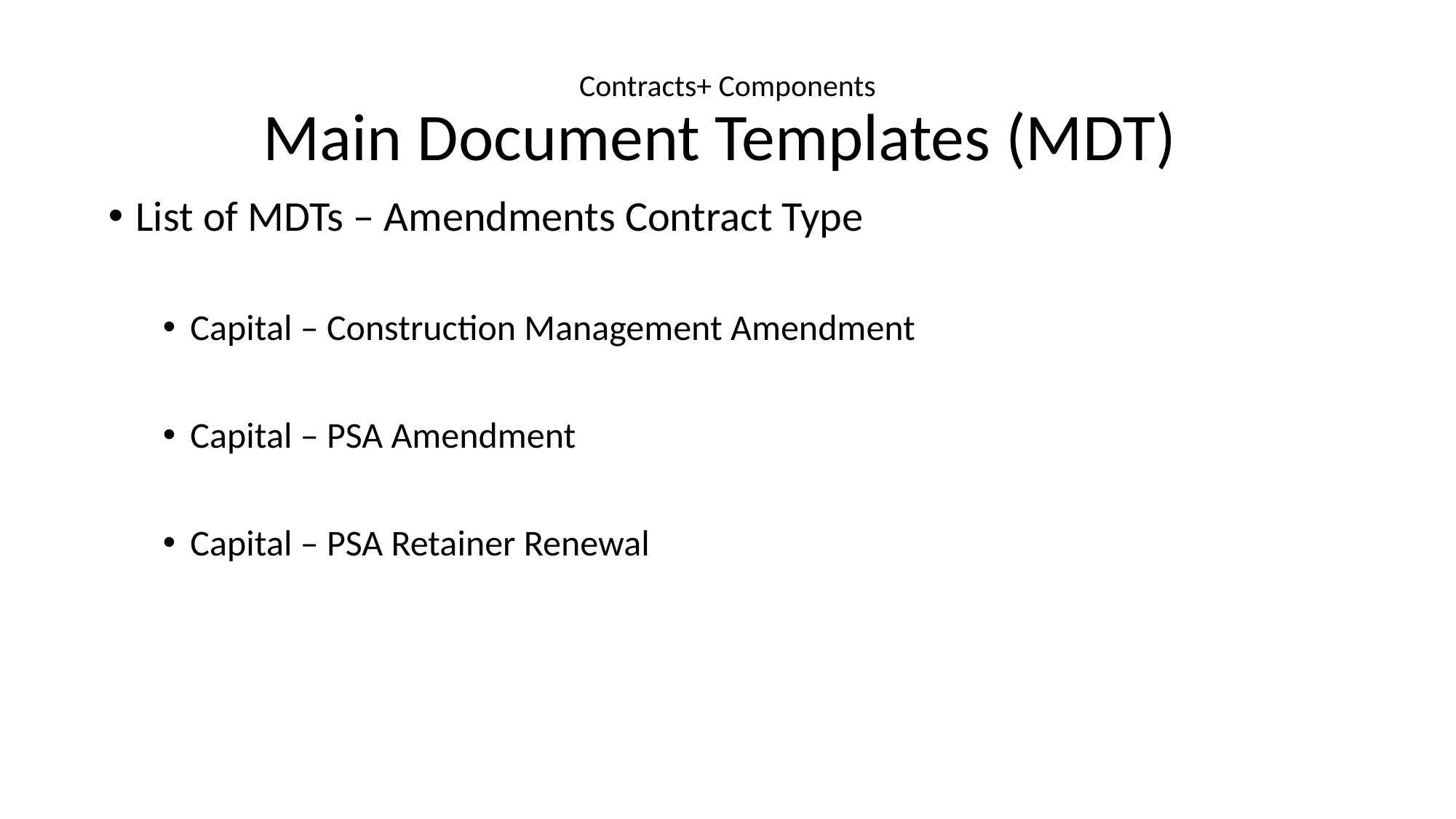

# Contracts+ Components Main Document Templates (MDT)
List of MDTs – Amendments Contract Type

Capital – Construction Management Amendment

Capital – PSA Amendment

Capital – PSA Retainer Renewal